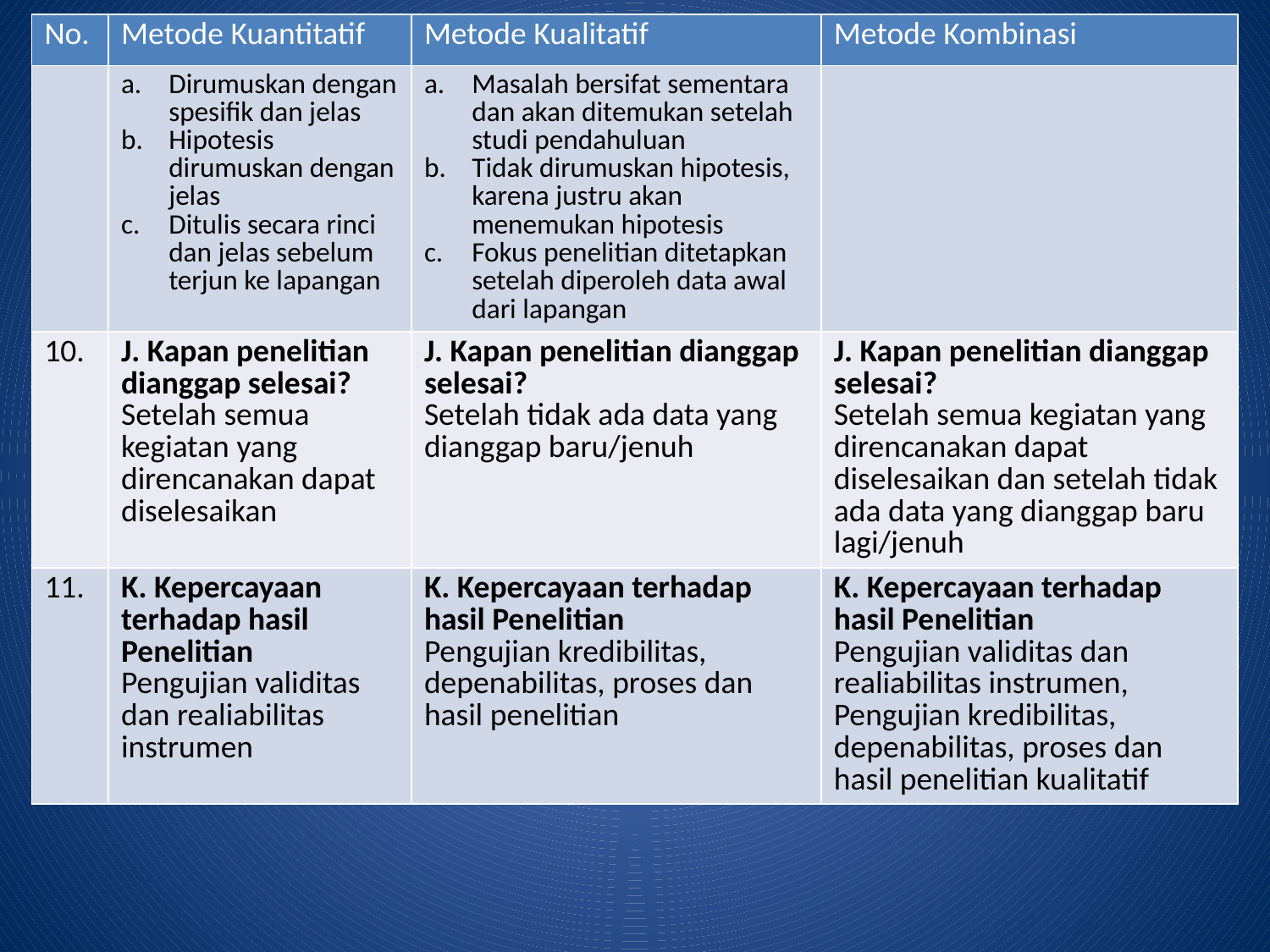

| No. | Metode Kuantitatif | Metode Kualitatif | Metode Kombinasi |
| --- | --- | --- | --- |
|  | Dirumuskan dengan spesifik dan jelas Hipotesis dirumuskan dengan jelas Ditulis secara rinci dan jelas sebelum terjun ke lapangan | Masalah bersifat sementara dan akan ditemukan setelah studi pendahuluan Tidak dirumuskan hipotesis, karena justru akan menemukan hipotesis Fokus penelitian ditetapkan setelah diperoleh data awal dari lapangan |  |
| 10. | J. Kapan penelitian dianggap selesai? Setelah semua kegiatan yang direncanakan dapat diselesaikan | J. Kapan penelitian dianggap selesai? Setelah tidak ada data yang dianggap baru/jenuh | J. Kapan penelitian dianggap selesai? Setelah semua kegiatan yang direncanakan dapat diselesaikan dan setelah tidak ada data yang dianggap baru lagi/jenuh |
| 11. | K. Kepercayaan terhadap hasil Penelitian Pengujian validitas dan realiabilitas instrumen | K. Kepercayaan terhadap hasil Penelitian Pengujian kredibilitas, depenabilitas, proses dan hasil penelitian | K. Kepercayaan terhadap hasil Penelitian Pengujian validitas dan realiabilitas instrumen, Pengujian kredibilitas, depenabilitas, proses dan hasil penelitian kualitatif |